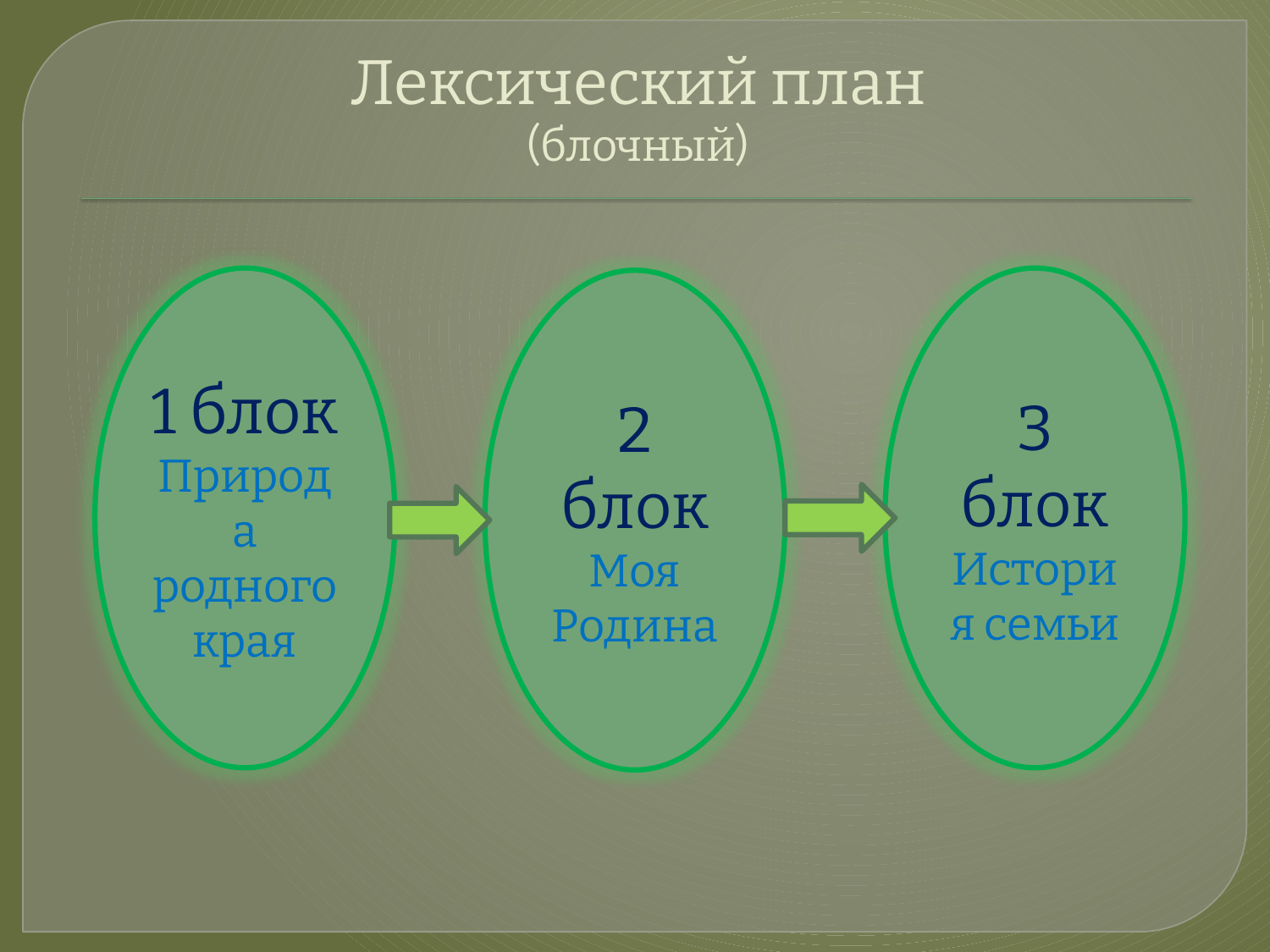

# Лексический план (блочный)
1 блок
Природа родного края
3 блок
История семьи
2 блок
Моя Родина